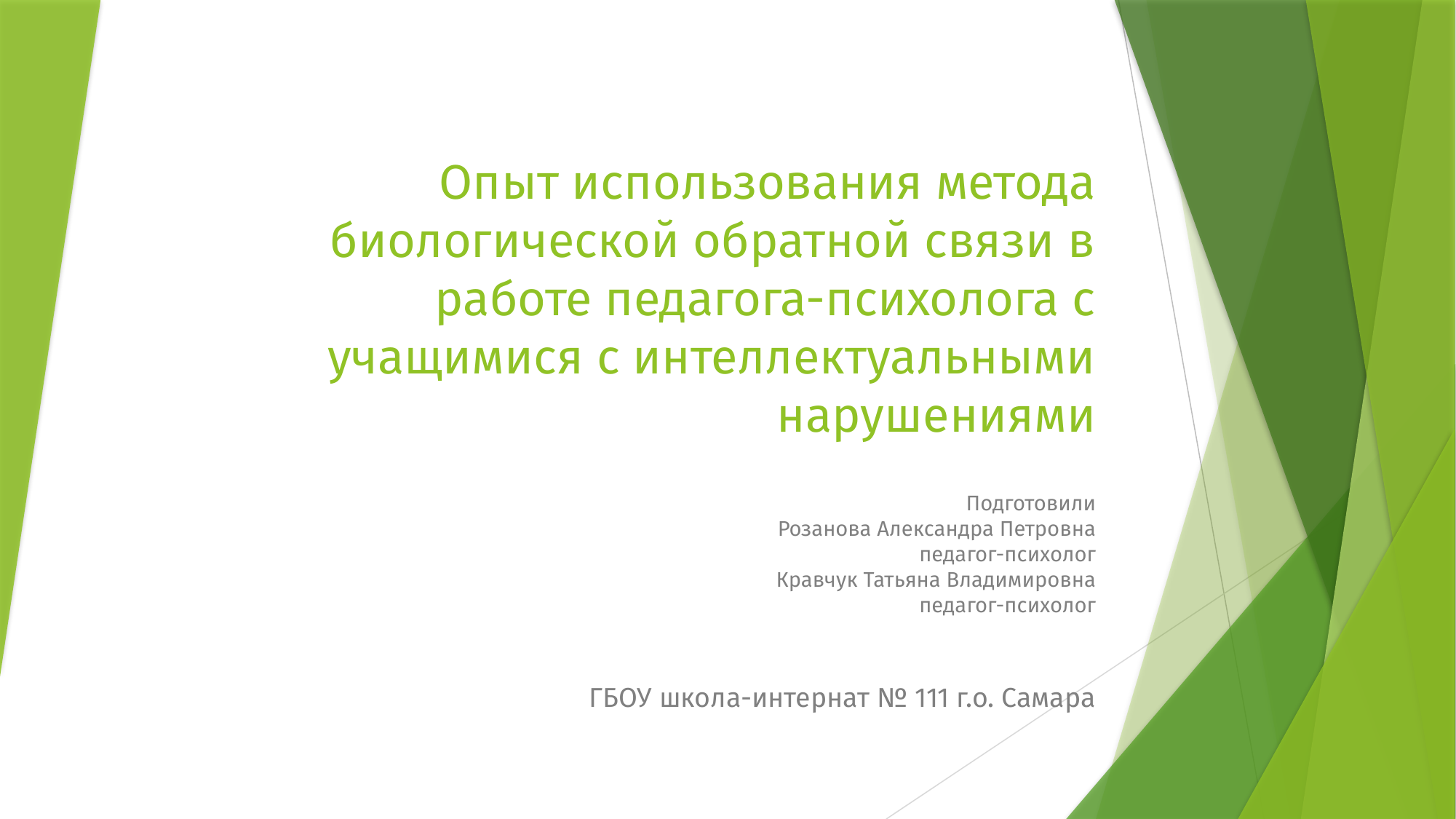

# Опыт использования метода биологической обратной связи в работе педагога-психолога с учащимися с интеллектуальными нарушениями
Подготовили
Розанова Александра Петровна
педагог-психолог
Кравчук Татьяна Владимировна
педагог-психолог

ГБОУ школа-интернат № 111 г.о. Самара